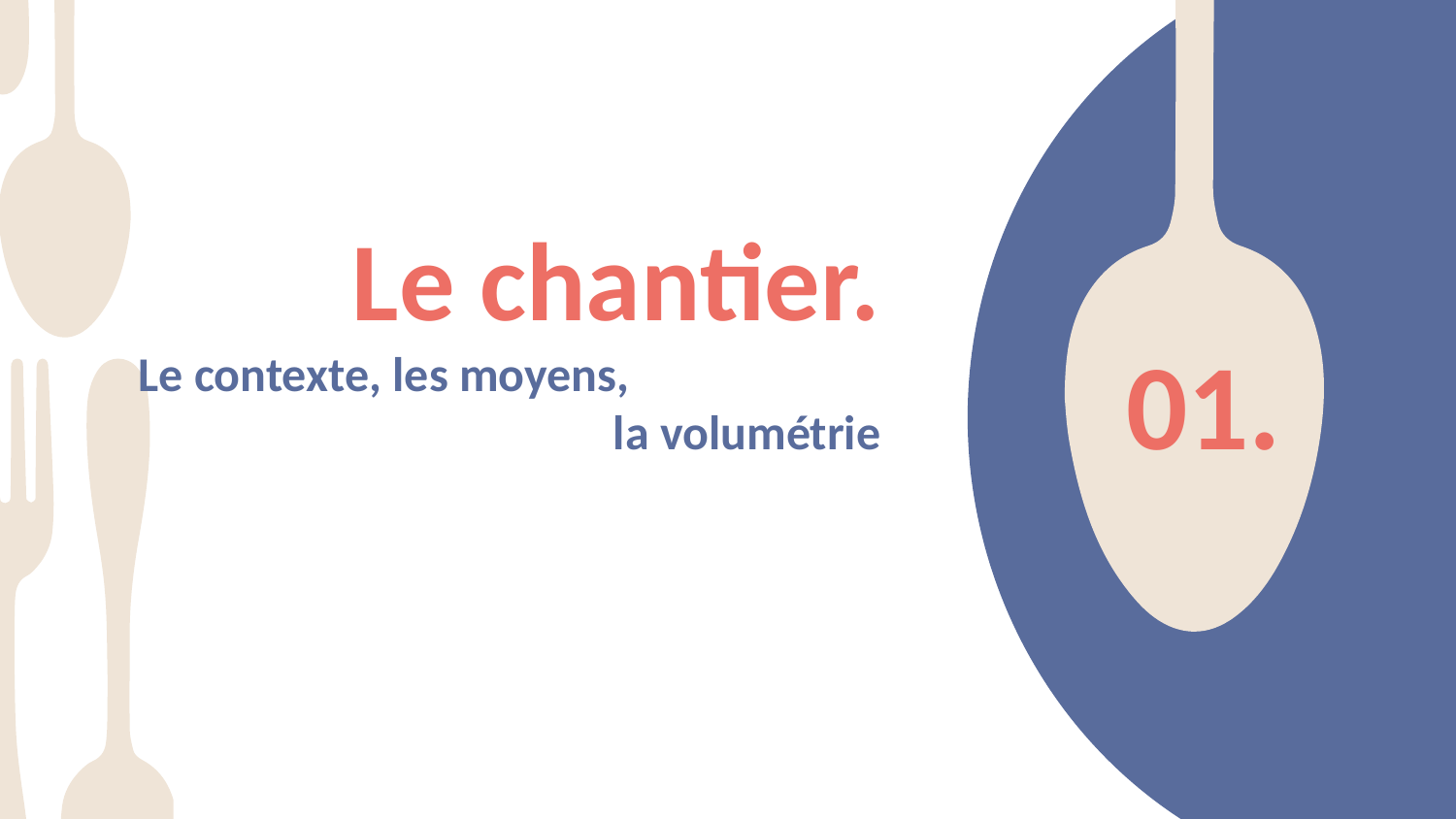

Le chantier.
Le contexte, les moyens,                               la volumétrie
# 01.